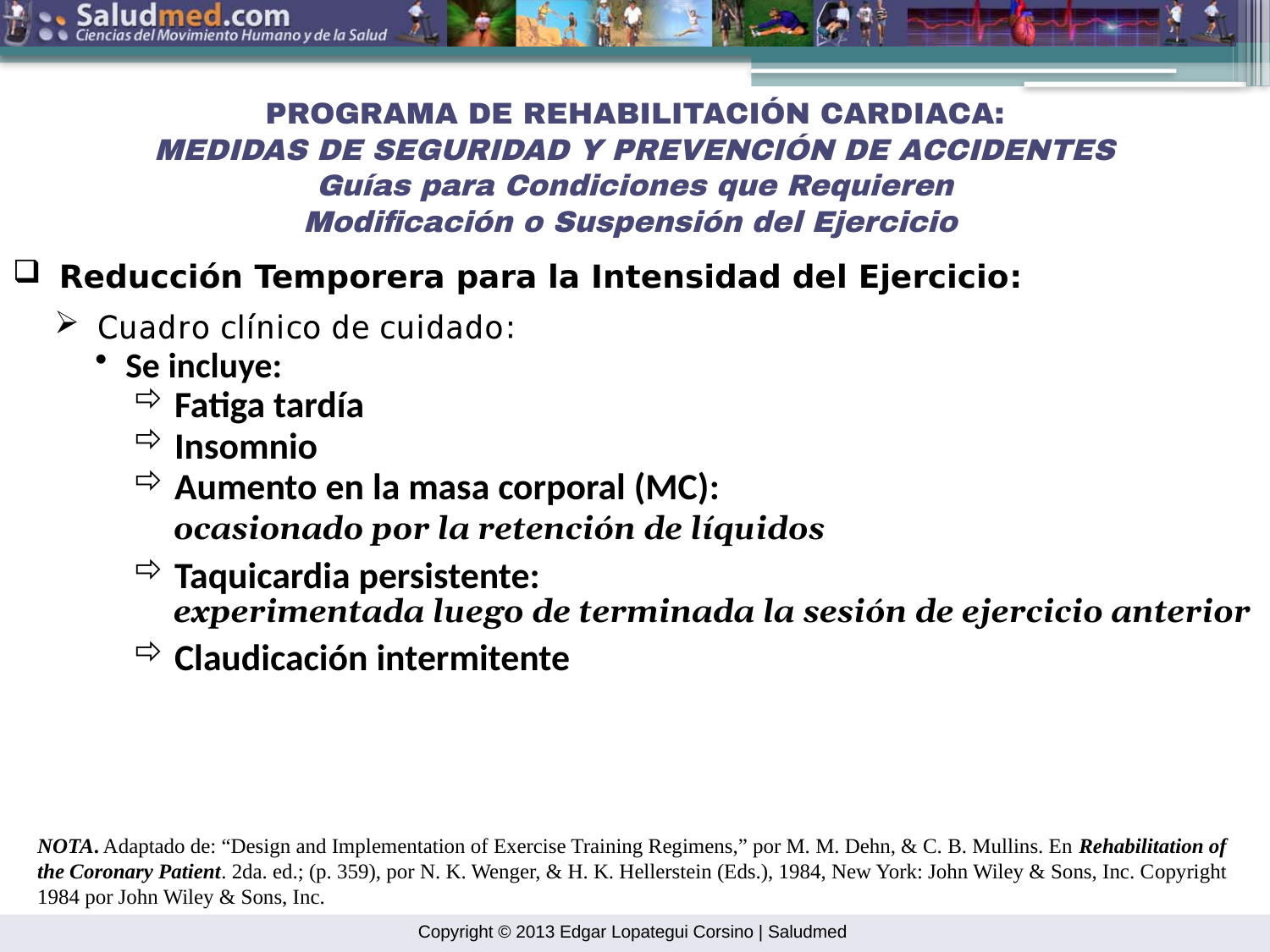

PROGRAMA DE REHABILITACIÓN CARDIACA:
MEDIDAS DE SEGURIDAD Y PREVENCIÓN DE ACCIDENTES
Guías para Condiciones que Requieren
Modificación o Suspensión del Ejercicio
 Reducción Temporera para la Intensidad del Ejercicio:
 Cuadro clínico de cuidado:
Se incluye:
 Fatiga tardía
 Insomnio
 Aumento en la masa corporal (MC):
     ocasionado por la retención de líquidos
 Taquicardia persistente:
     experimentada luego de terminada la sesión de ejercicio anterior
 Claudicación intermitente

NOTA. Adaptado de: “Design and Implementation of Exercise Training Regimens,” por M. M. Dehn, & C. B. Mullins. En Rehabilitation of the Coronary Patient. 2da. ed.; (p. 359), por N. K. Wenger, & H. K. Hellerstein (Eds.), 1984, New York: John Wiley & Sons, Inc. Copyright 1984 por John Wiley & Sons, Inc.